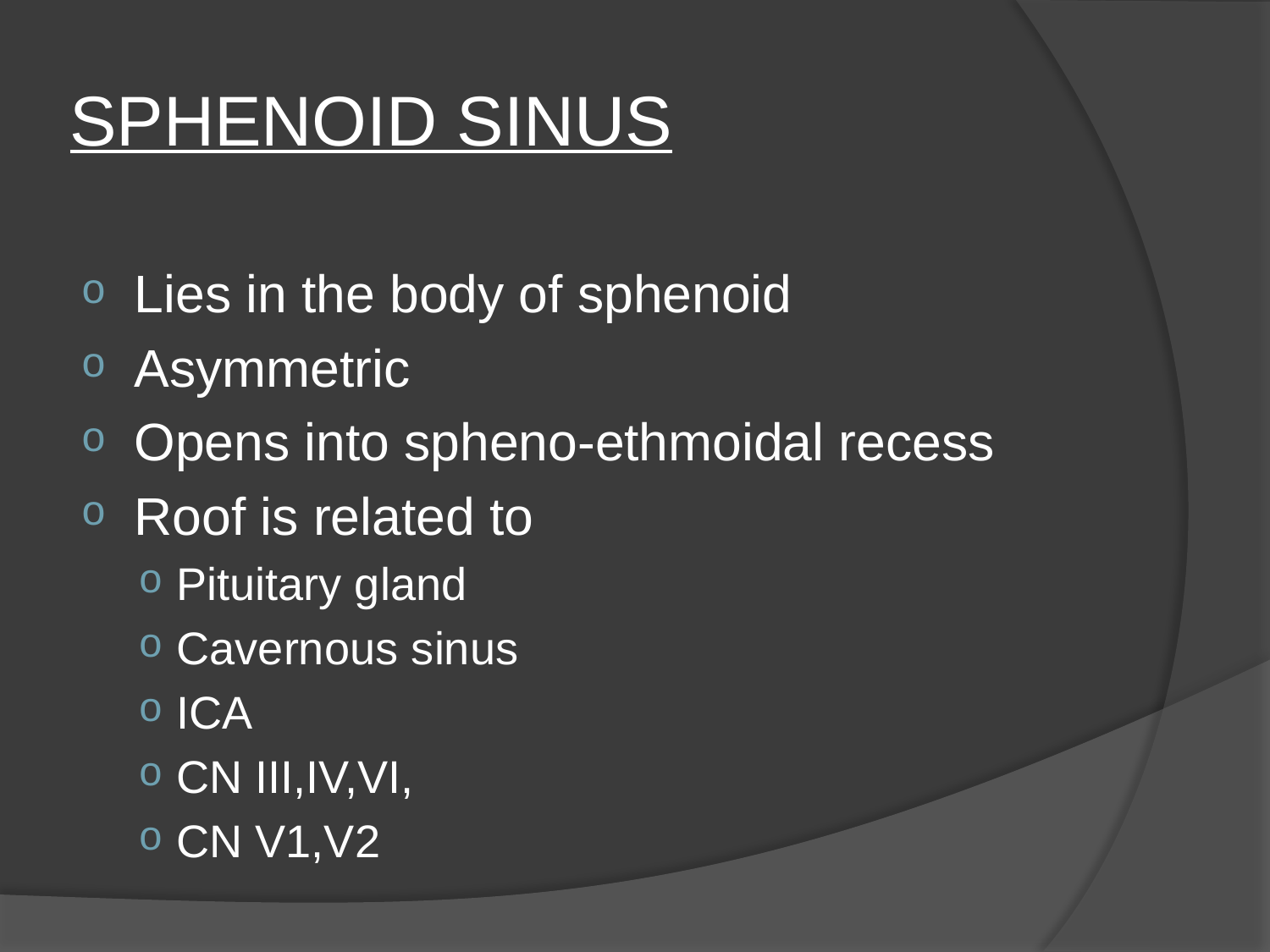

# SPHENOID SINUS

Lies in the body of sphenoid
Asymmetric
Opens into spheno-ethmoidal recess
Roof is related to
Pituitary gland
Cavernous sinus
ICA
CN III,IV,VI,
CN V1,V2